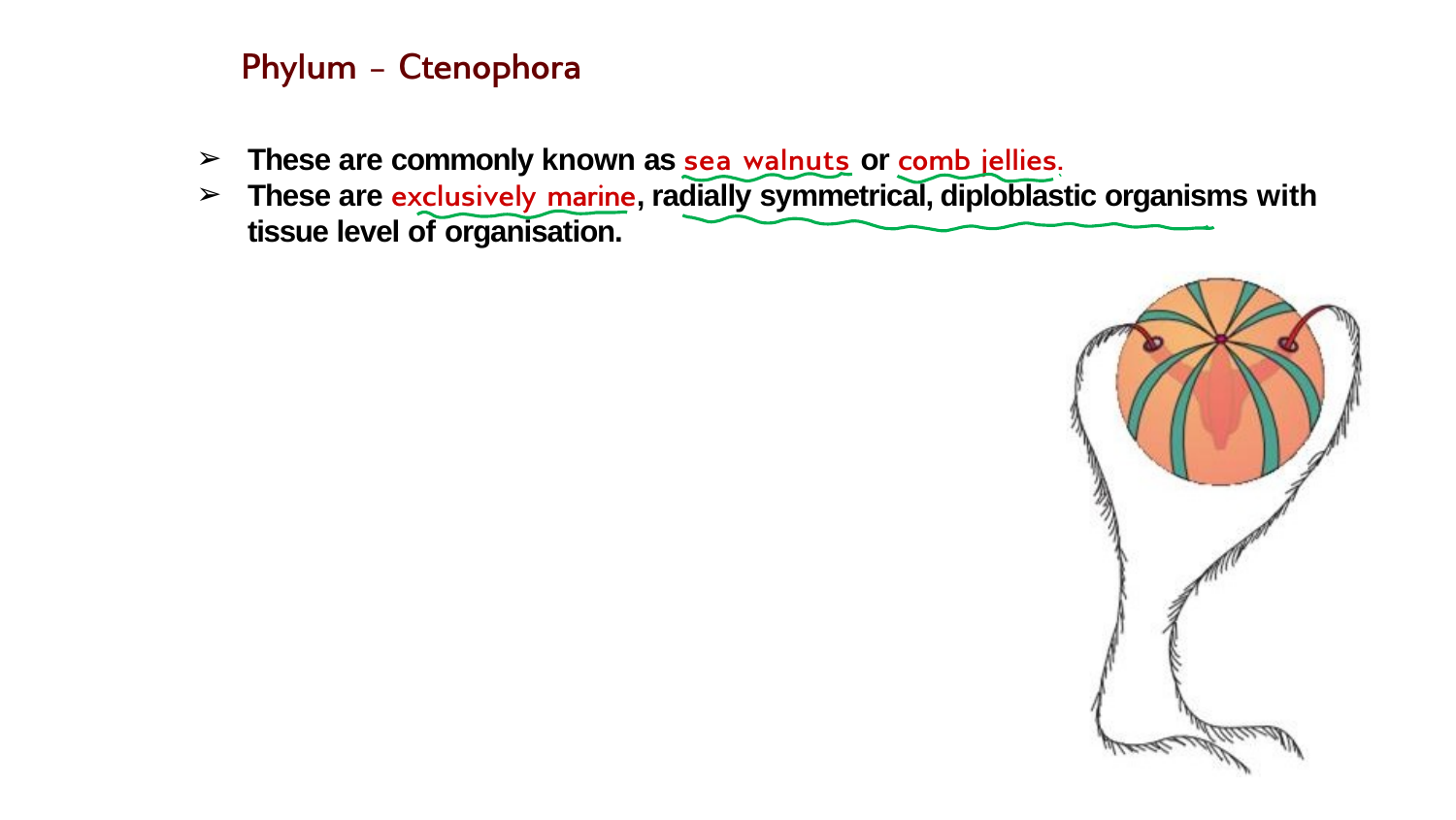

# Phylum – Ctenophora
These are commonly known as sea walnuts or comb jellies.
These are exclusively marine, radially symmetrical, diploblastic organisms with
tissue level of organisation.